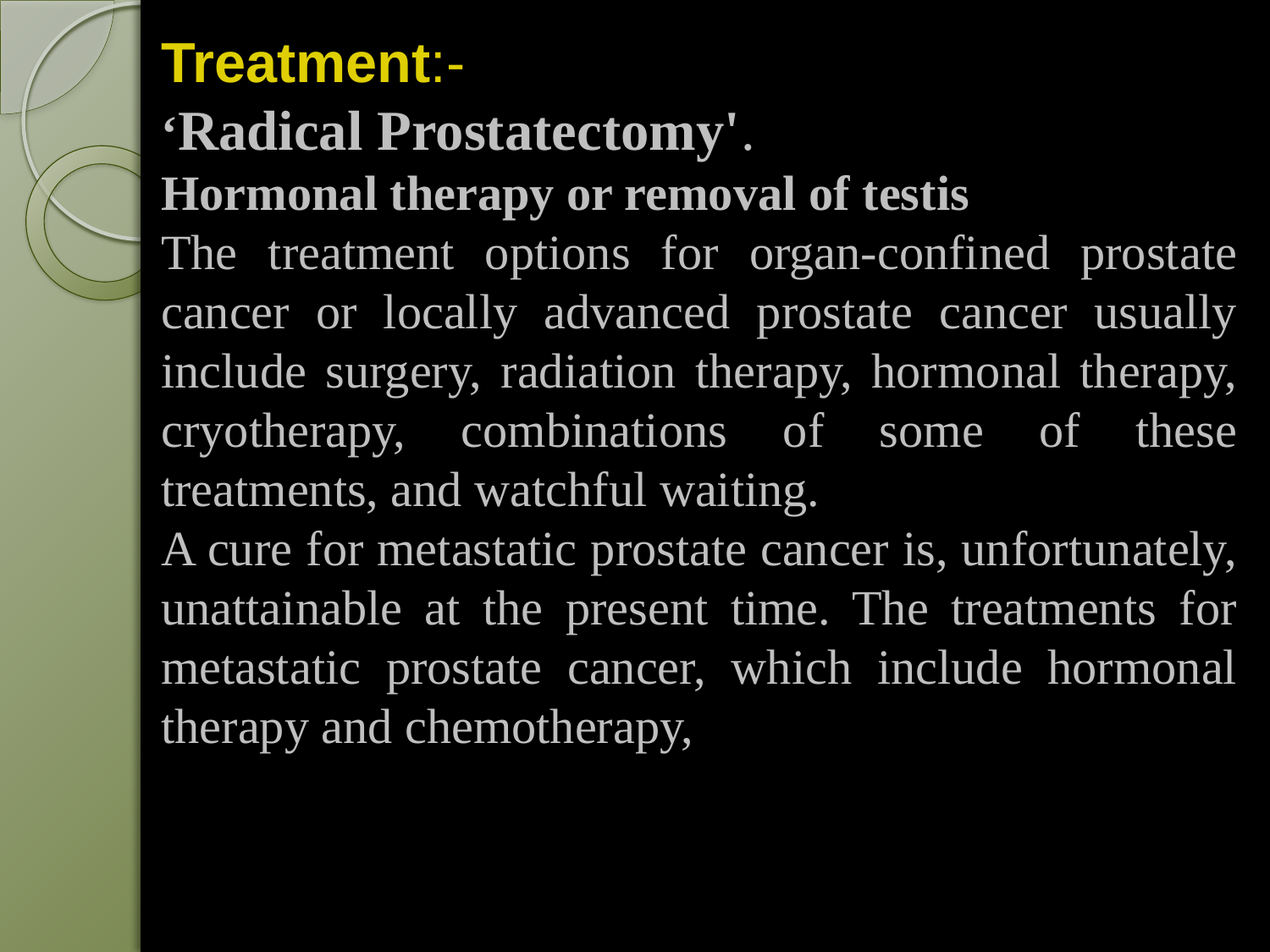

Treatment:-
‘Radical Prostatectomy'.
Hormonal therapy or removal of testis
The treatment options for organ-confined prostate cancer or locally advanced prostate cancer usually include surgery, radiation therapy, hormonal therapy, cryotherapy, combinations of some of these treatments, and watchful waiting.
A cure for metastatic prostate cancer is, unfortunately, unattainable at the present time. The treatments for metastatic prostate cancer, which include hormonal therapy and chemotherapy,